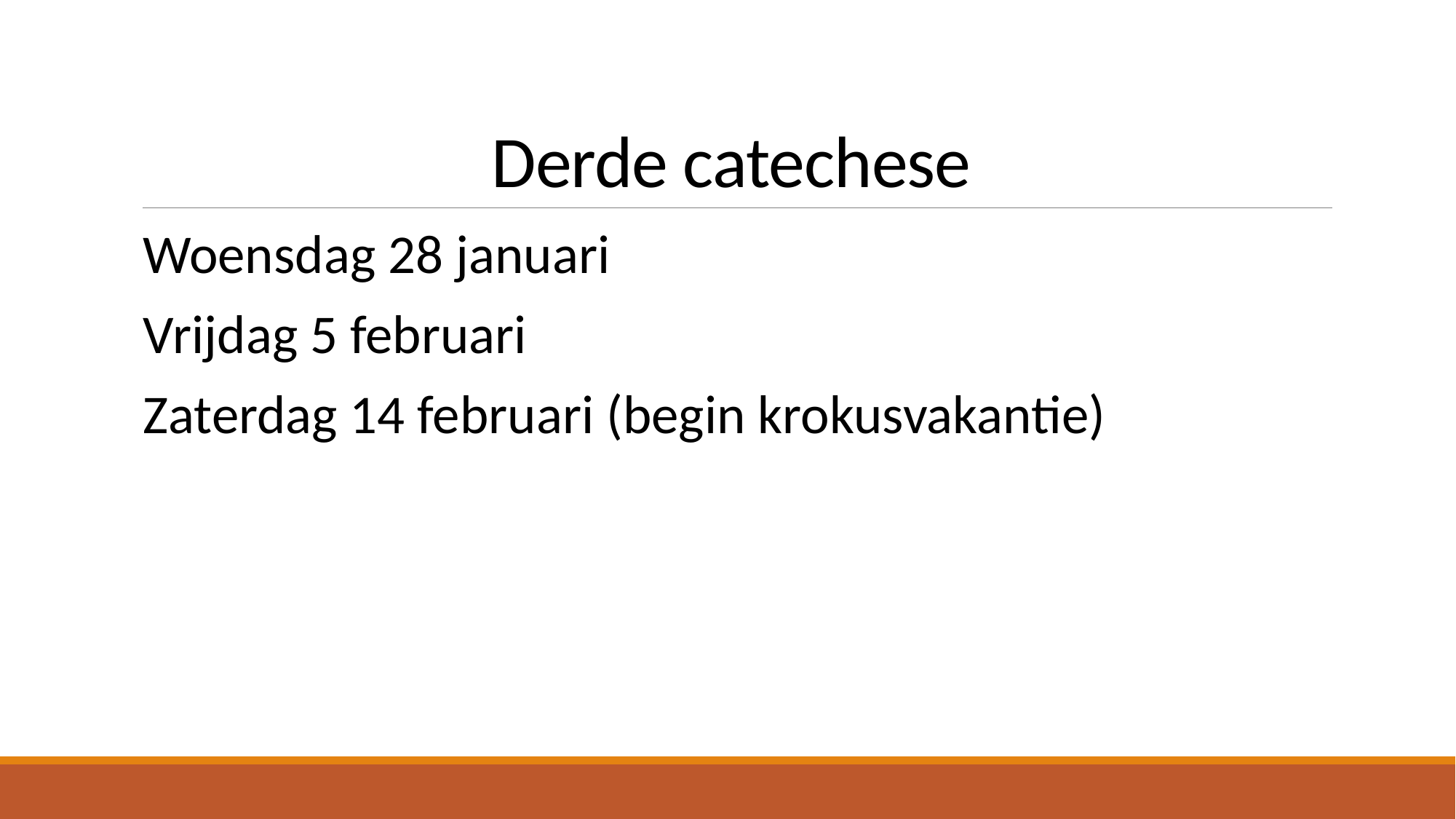

# Derde catechese
Woensdag 28 januari
Vrijdag 5 februari
Zaterdag 14 februari (begin krokusvakantie)